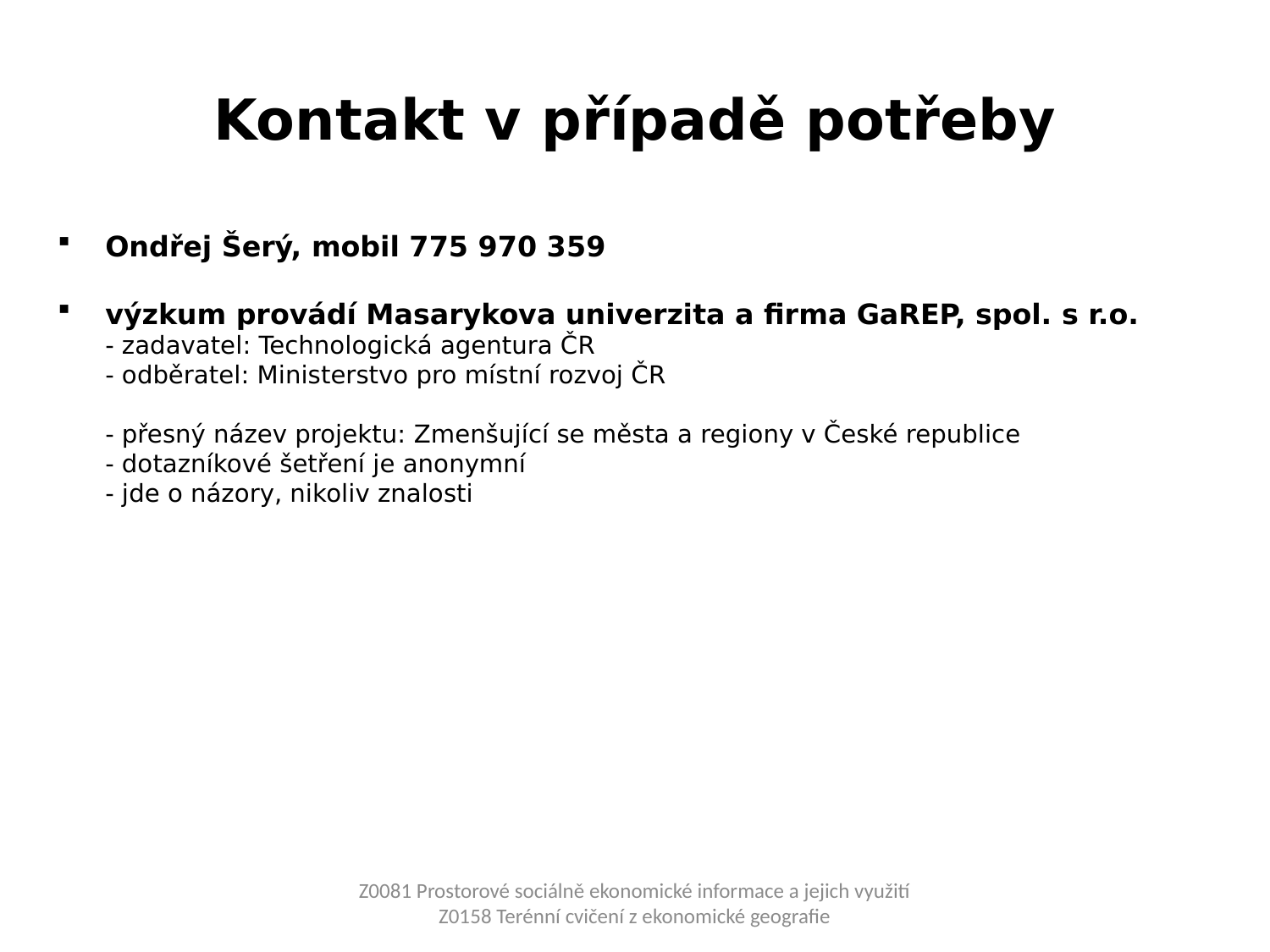

# Kontakt v případě potřeby
Ondřej Šerý, mobil 775 970 359

výzkum provádí Masarykova univerzita a firma GaREP, spol. s r.o.
	- zadavatel: Technologická agentura ČR
	- odběratel: Ministerstvo pro místní rozvoj ČR

	- přesný název projektu: Zmenšující se města a regiony v České republice
	- dotazníkové šetření je anonymní
	- jde o názory, nikoliv znalosti

Z0081 Prostorové sociálně ekonomické informace a jejich využití
Z0158 Terénní cvičení z ekonomické geografie